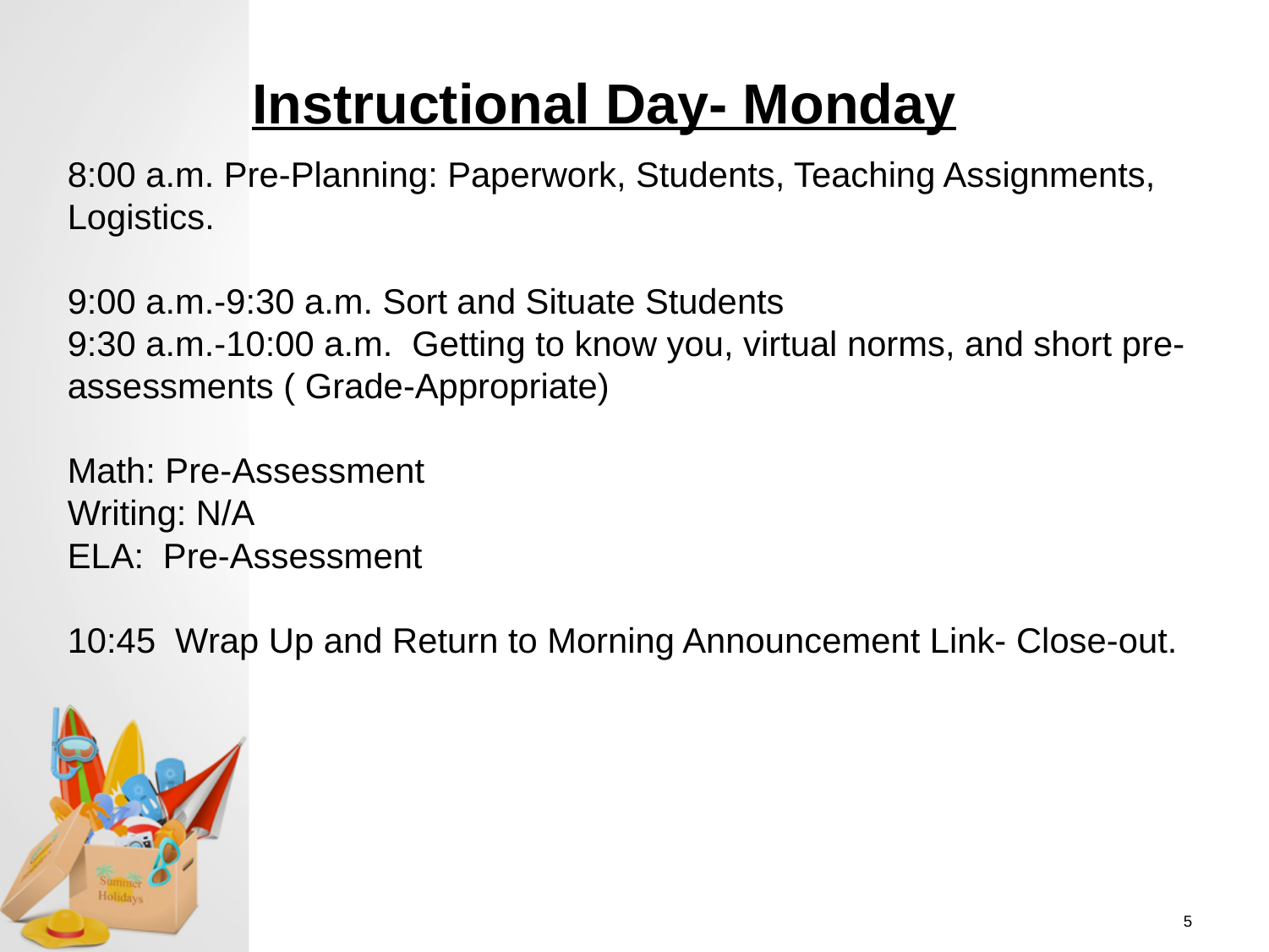

# Instructional Day- Monday
8:00 a.m. Pre-Planning: Paperwork, Students, Teaching Assignments, Logistics.

9:00 a.m.-9:30 a.m. Sort and Situate Students
9:30 a.m.-10:00 a.m.  Getting to know you, virtual norms, and short pre-assessments ( Grade-Appropriate)

Math: Pre-Assessment
Writing: N/A
ELA:  Pre-Assessment

10:45  Wrap Up and Return to Morning Announcement Link- Close-out.
5